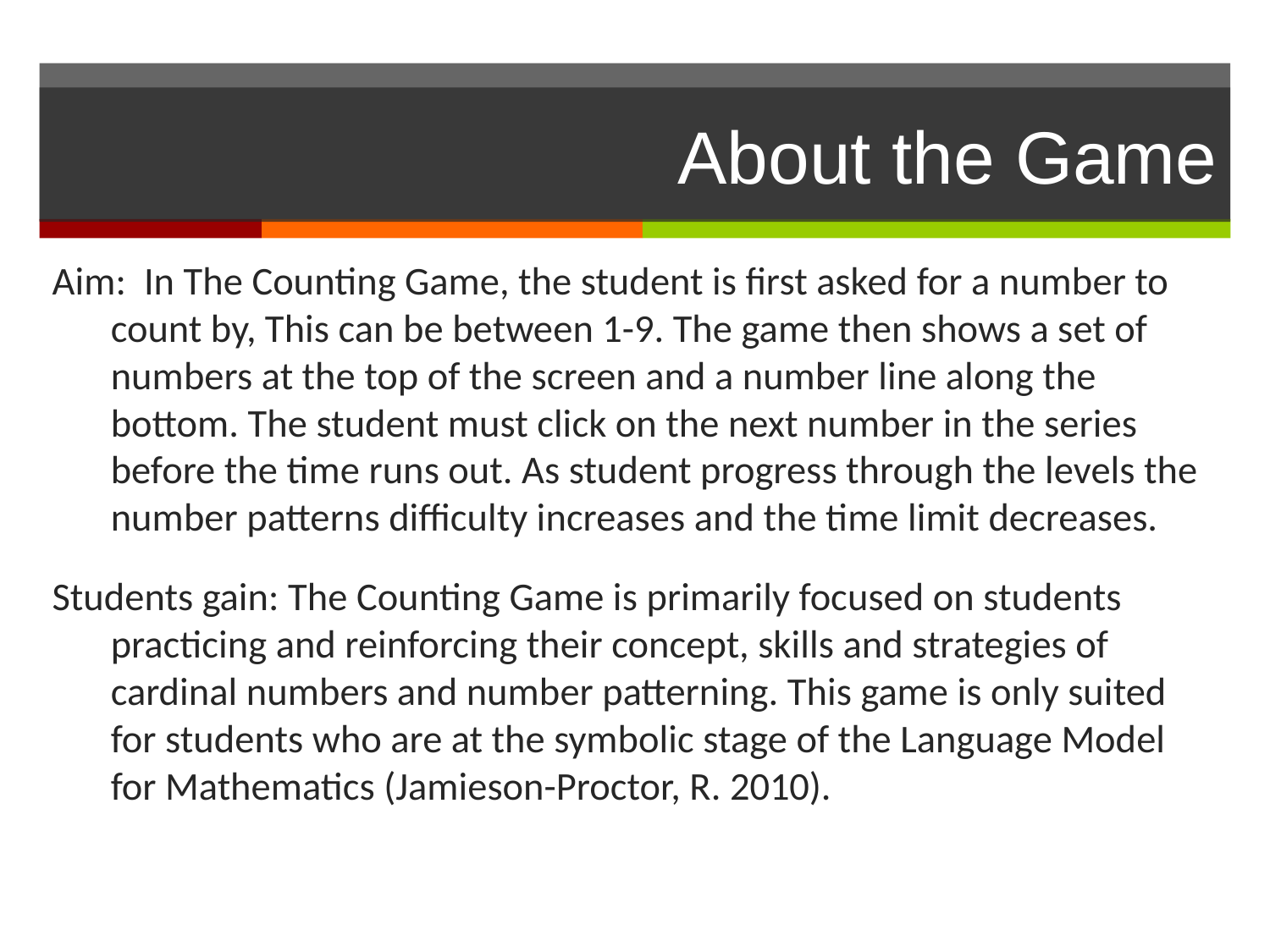

# About the Game
Aim:  In The Counting Game, the student is first asked for a number to count by, This can be between 1-9. The game then shows a set of numbers at the top of the screen and a number line along the bottom. The student must click on the next number in the series before the time runs out. As student progress through the levels the number patterns difficulty increases and the time limit decreases.
Students gain: The Counting Game is primarily focused on students practicing and reinforcing their concept, skills and strategies of cardinal numbers and number patterning. This game is only suited for students who are at the symbolic stage of the Language Model for Mathematics (Jamieson-Proctor, R. 2010).